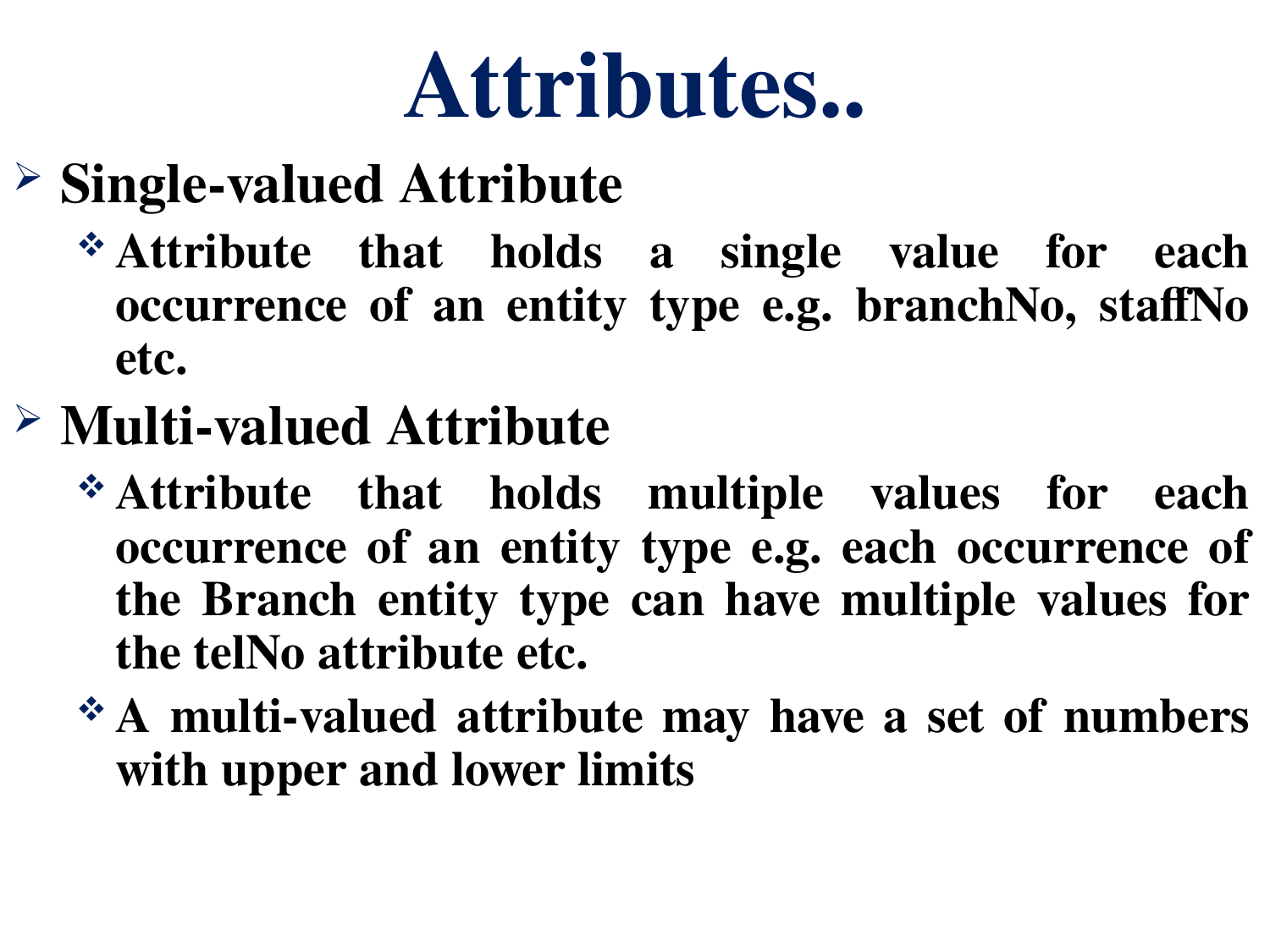

# Attributes..
Single-valued Attribute
Attribute that holds a single value for each occurrence of an entity type e.g. branchNo, staffNo etc.
Multi-valued Attribute
Attribute that holds multiple values for each occurrence of an entity type e.g. each occurrence of the Branch entity type can have multiple values for the telNo attribute etc.
A multi-valued attribute may have a set of numbers with upper and lower limits